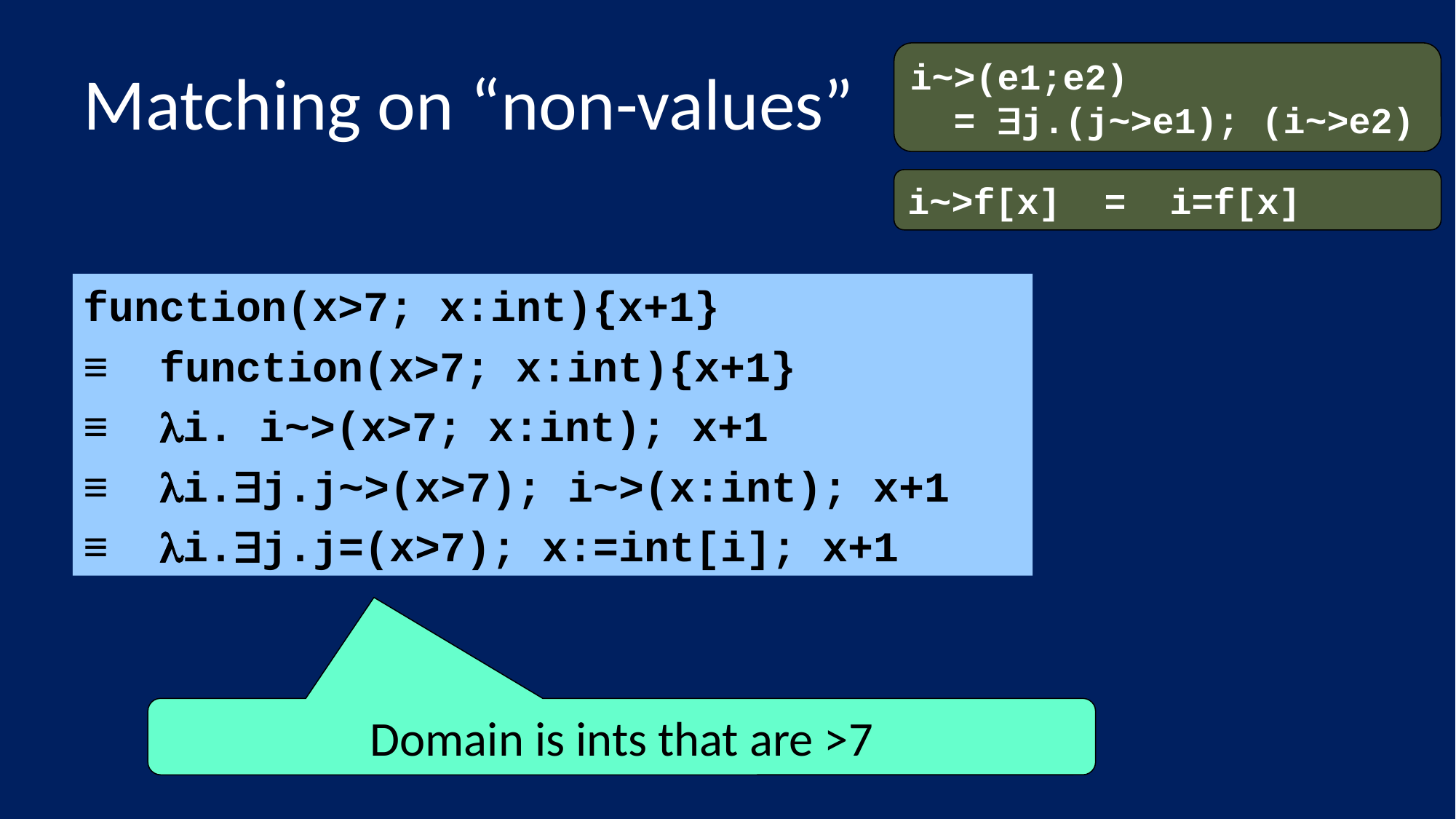

# Matching on “non-values”
i~>(e1;e2)
  = ∃j.(j~>e1); (i~>e2)
i~>f[x]  =  i=f[x]
function(x>7; x:int){x+1}
≡  function(x>7; x:int){x+1}
≡  λi. i~>(x>7; x:int); x+1
≡  λi.∃j.j~>(x>7); i~>(x:int); x+1
≡  λi.∃j.j=(x>7); x:=int[i]; x+1
Domain is ints that are >7